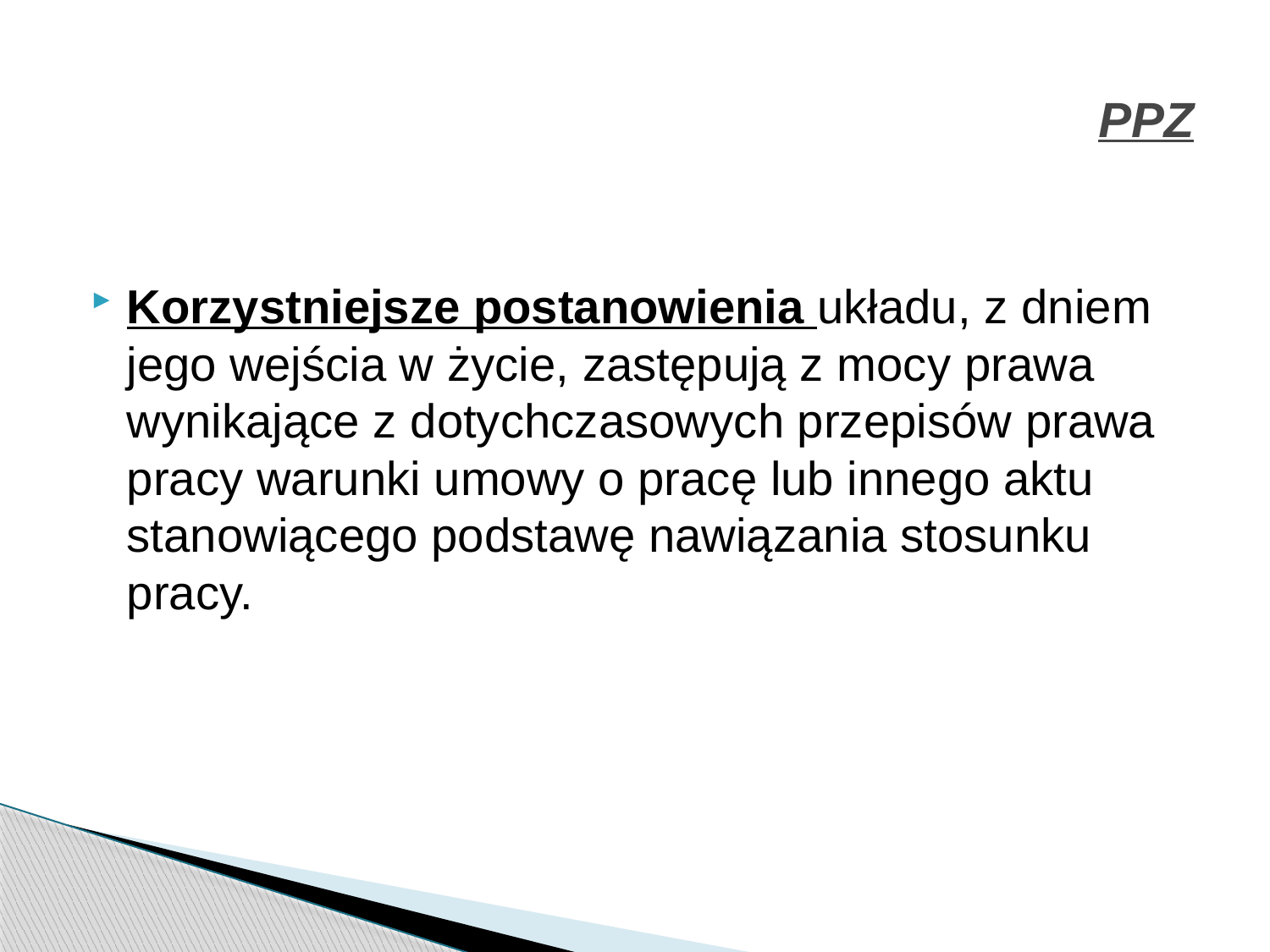

# PPZ

Korzystniejsze postanowienia układu, z dniem jego wejścia w życie, zastępują z mocy prawa wynikające z dotychczasowych przepisów prawa pracy warunki umowy o pracę lub innego aktu stanowiącego podstawę nawiązania stosunku pracy.